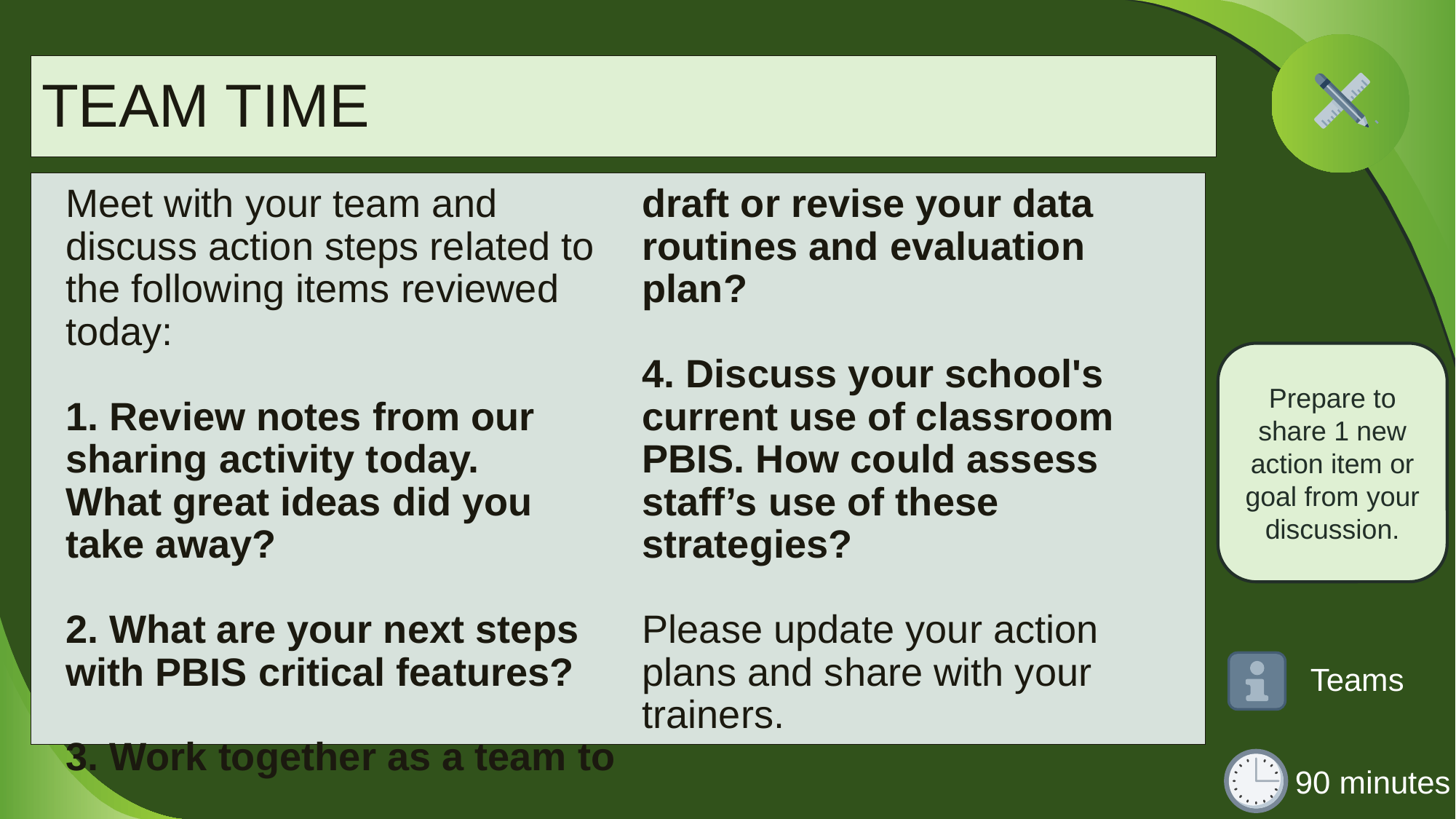

# TEAM TIME

Meet with your team and discuss action steps related to the following items reviewed today:

1. Review notes from our sharing activity today. What great ideas did you take away?

2. What are your next steps with PBIS critical features?

3. Work together as a team to draft or revise your data routines and evaluation plan?

4. Discuss your school's current use of classroom PBIS. How could assess staff’s use of these strategies?

Please update your action plans and share with your trainers.

Prepare to share 1 new action item or goal from your discussion.
Teams

90 minutes